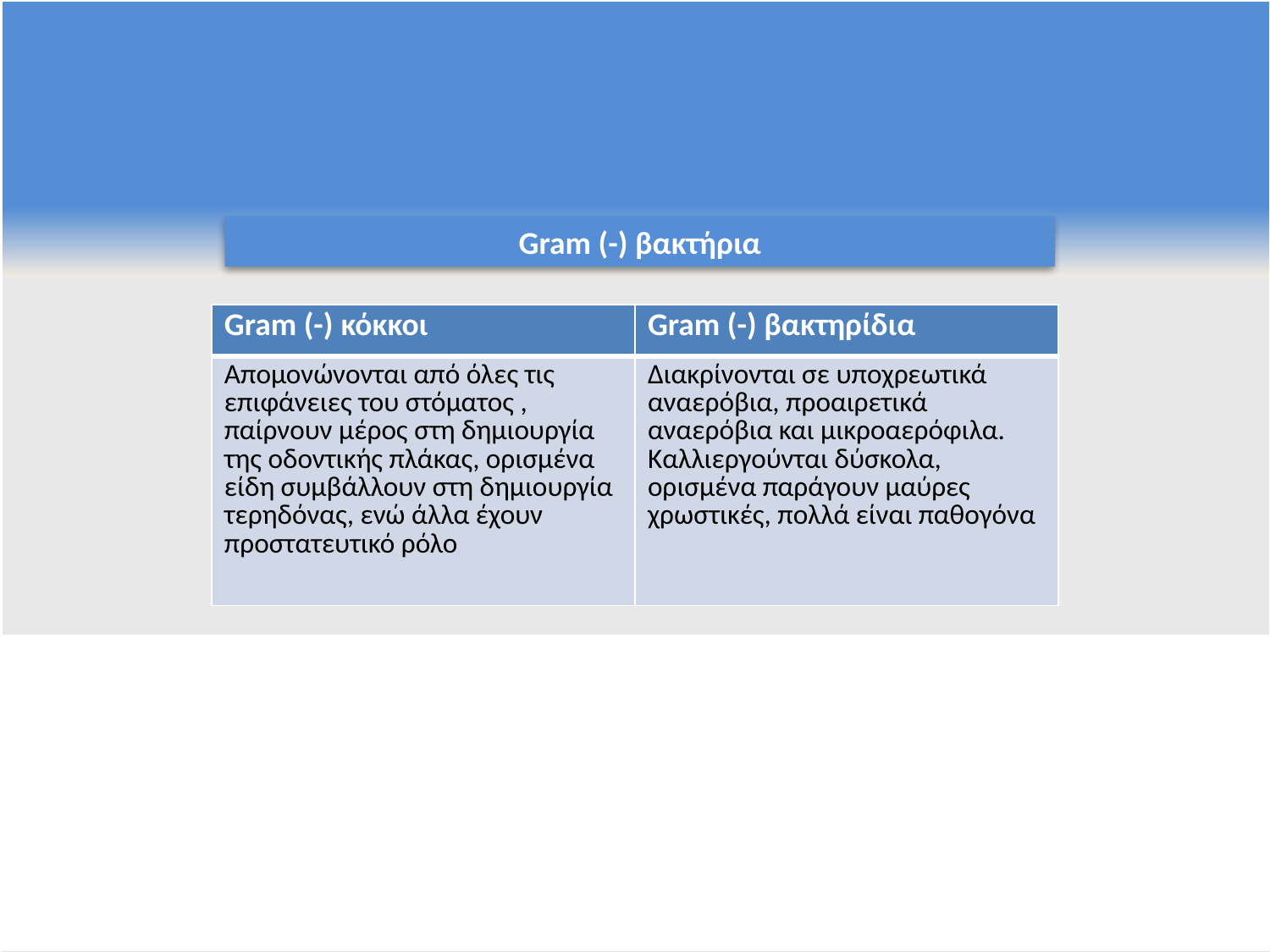

Gram (-) βακτήρια
| Gram (-) κόκκοι | Gram (-) βακτηρίδια |
| --- | --- |
| Απομονώνονται από όλες τις επιφάνειες του στόματος , παίρνουν μέρος στη δημιουργία της οδοντικής πλάκας, ορισμένα είδη συμβάλλουν στη δημιουργία τερηδόνας, ενώ άλλα έχουν προστατευτικό ρόλο | Διακρίνονται σε υποχρεωτικά αναερόβια, προαιρετικά αναερόβια και μικροαερόφιλα. Καλλιεργούνται δύσκολα, ορισμένα παράγουν μαύρες χρωστικές, πολλά είναι παθογόνα |